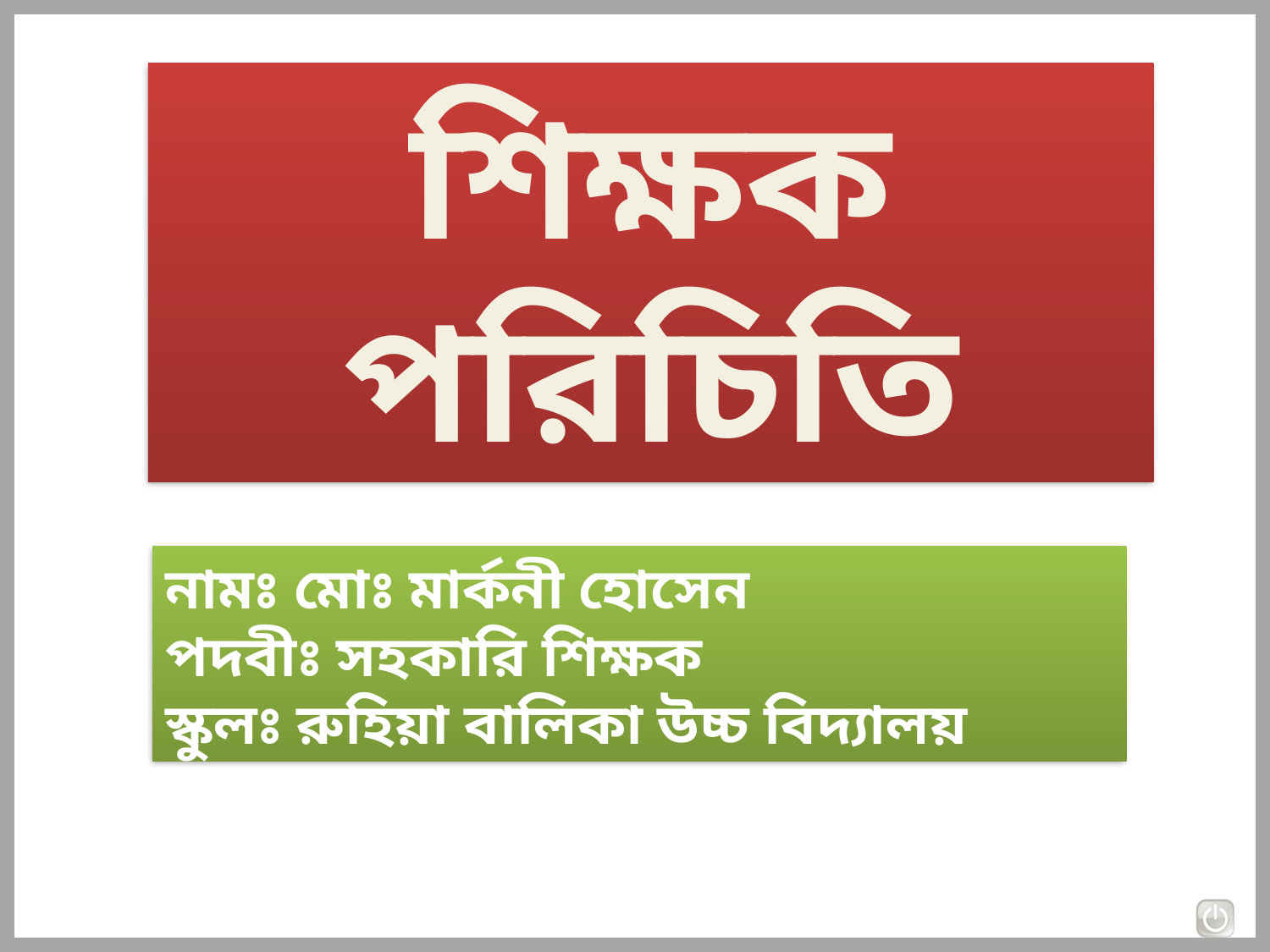

শিক্ষক পরিচিতি
নামঃ মোঃ মার্কনী হোসেন
পদবীঃ সহকারি শিক্ষক
স্কুলঃ রুহিয়া বালিকা উচ্চ বিদ্যালয়